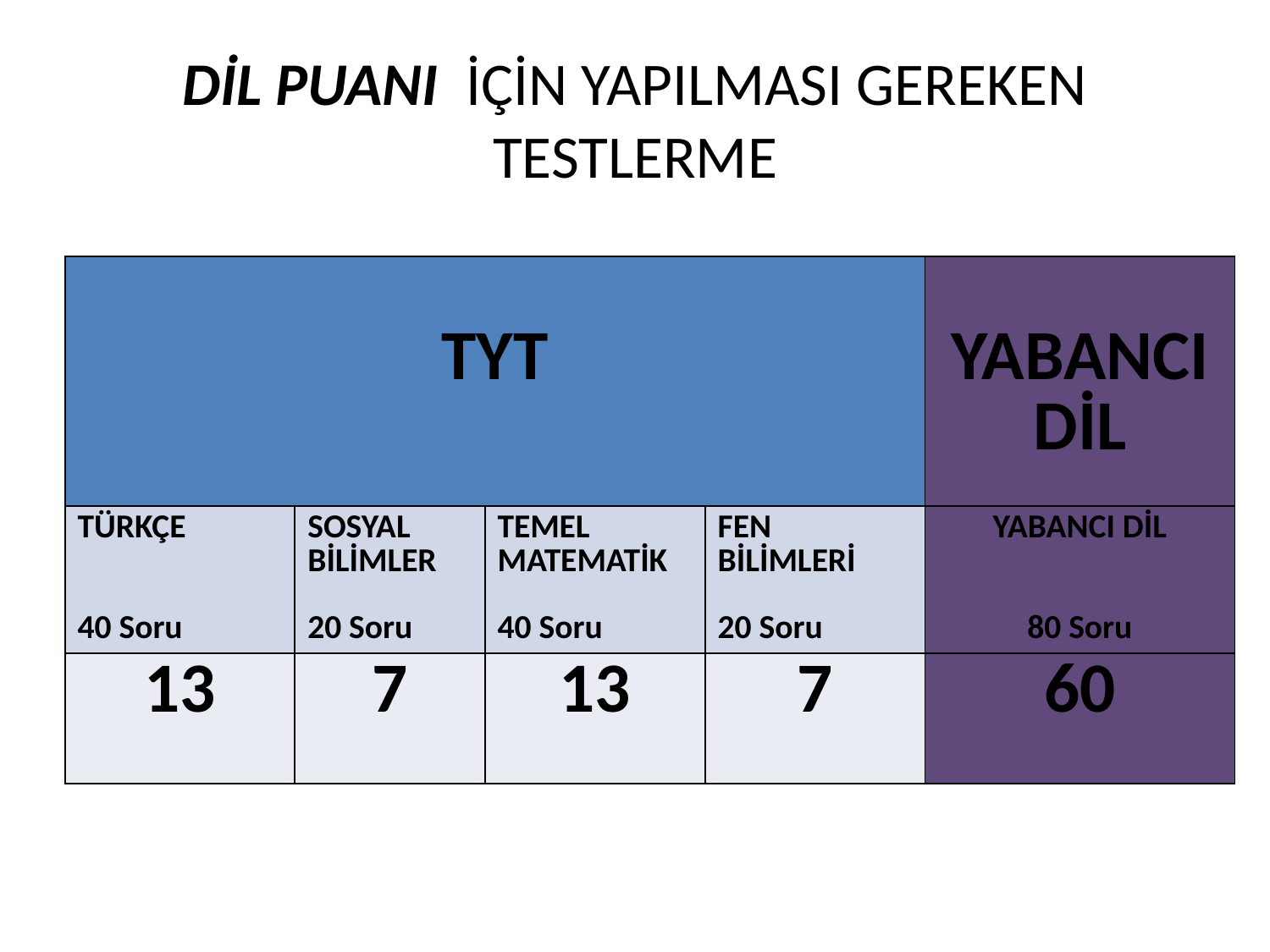

# DİL PUANI  İÇİN YAPILMASI GEREKEN TESTLERME
| TYT |  |  |  | YABANCI DİL |
| --- | --- | --- | --- | --- |
| TÜRKÇE 40 Soru | SOSYAL BİLİMLER 20 Soru | TEMEL MATEMATİK 40 Soru | FEN BİLİMLERİ 20 Soru | YABANCI DİL 80 Soru |
| 13 | 7 | 13 | 7 | 60 |